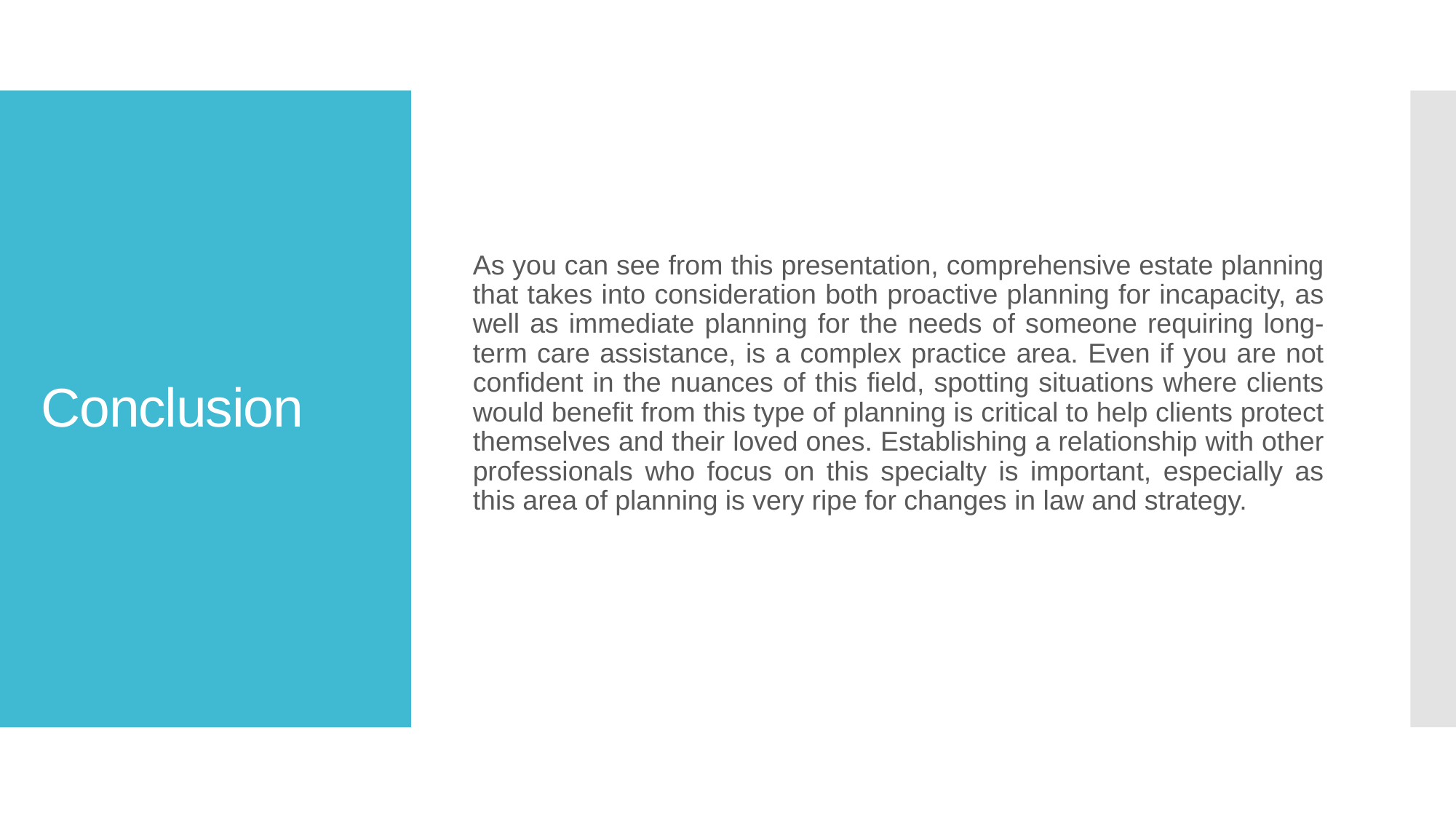

As you can see from this presentation, comprehensive estate planning that takes into consideration both proactive planning for incapacity, as well as immediate planning for the needs of someone requiring long-term care assistance, is a complex practice area. Even if you are not confident in the nuances of this field, spotting situations where clients would benefit from this type of planning is critical to help clients protect themselves and their loved ones. Establishing a relationship with other professionals who focus on this specialty is important, especially as this area of planning is very ripe for changes in law and strategy.

# Conclusion